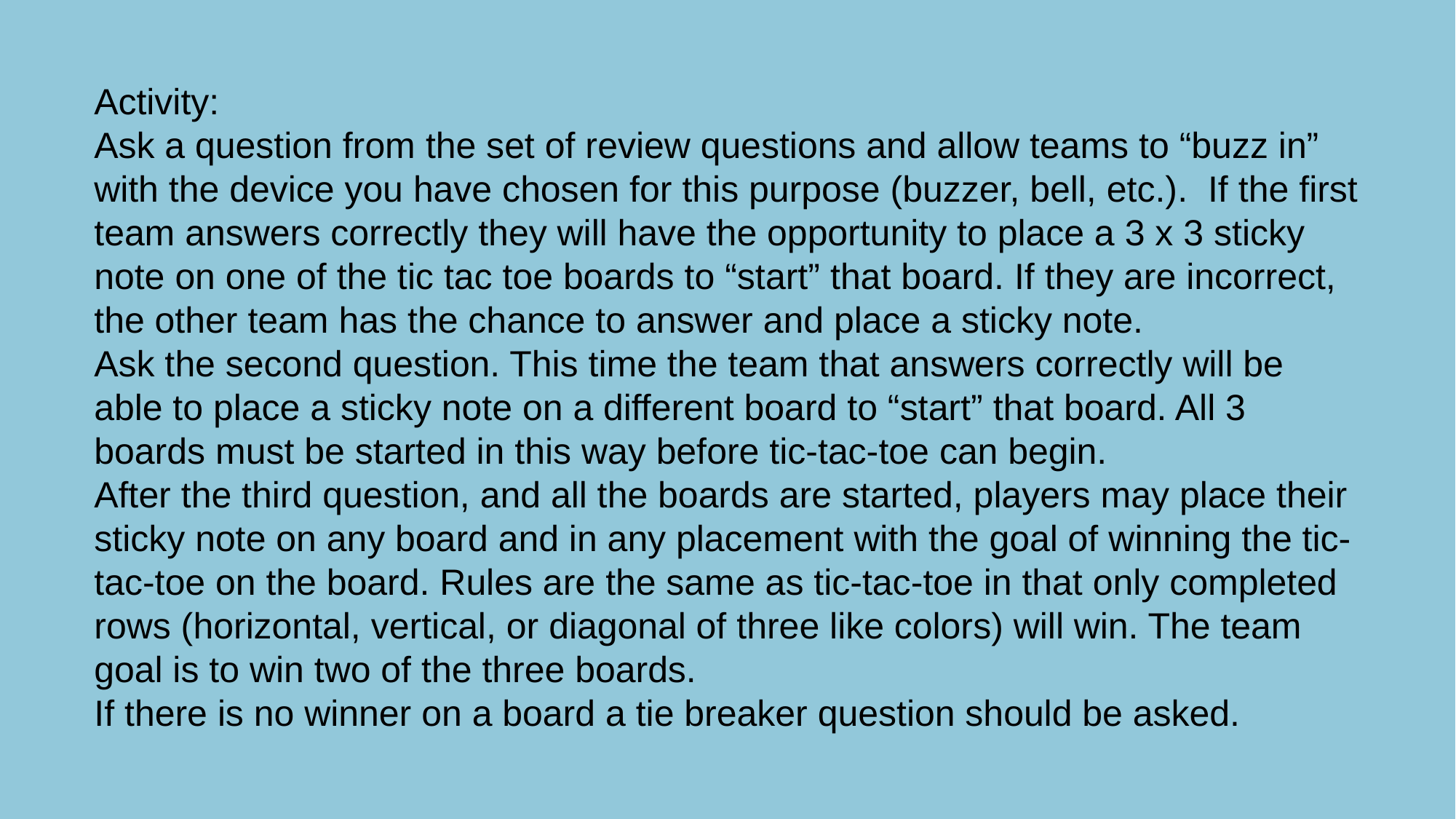

Activity:
Ask a question from the set of review questions and allow teams to “buzz in” with the device you have chosen for this purpose (buzzer, bell, etc.).  If the first team answers correctly they will have the opportunity to place a 3 x 3 sticky note on one of the tic tac toe boards to “start” that board. If they are incorrect, the other team has the chance to answer and place a sticky note.
Ask the second question. This time the team that answers correctly will be able to place a sticky note on a different board to “start” that board. All 3 boards must be started in this way before tic-tac-toe can begin.
After the third question, and all the boards are started, players may place their sticky note on any board and in any placement with the goal of winning the tic-tac-toe on the board. Rules are the same as tic-tac-toe in that only completed rows (horizontal, vertical, or diagonal of three like colors) will win. The team goal is to win two of the three boards.
If there is no winner on a board a tie breaker question should be asked.